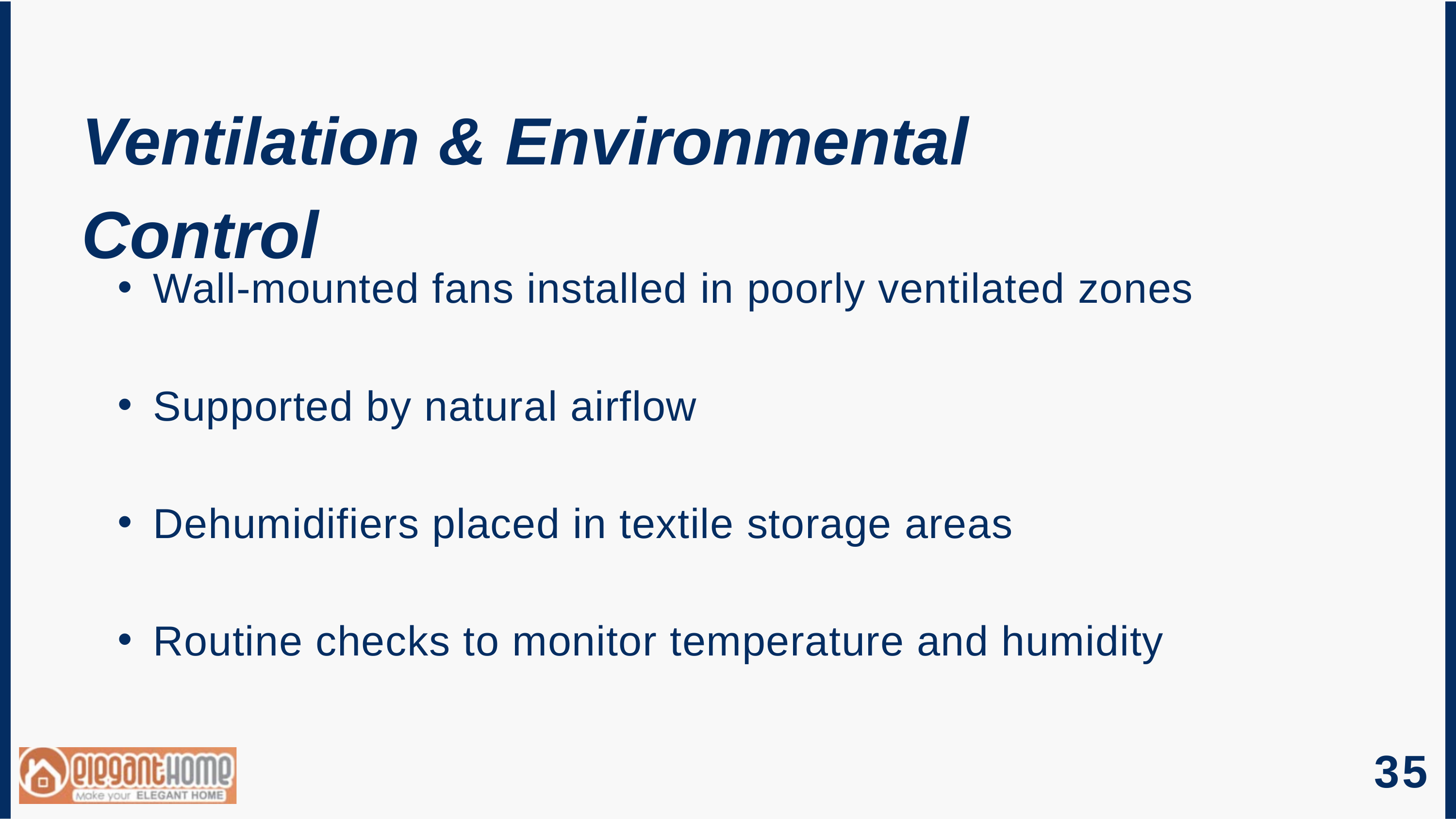

Ventilation & Environmental Control
Wall-mounted fans installed in poorly ventilated zones

Supported by natural airflow

Dehumidifiers placed in textile storage areas

Routine checks to monitor temperature and humidity

35